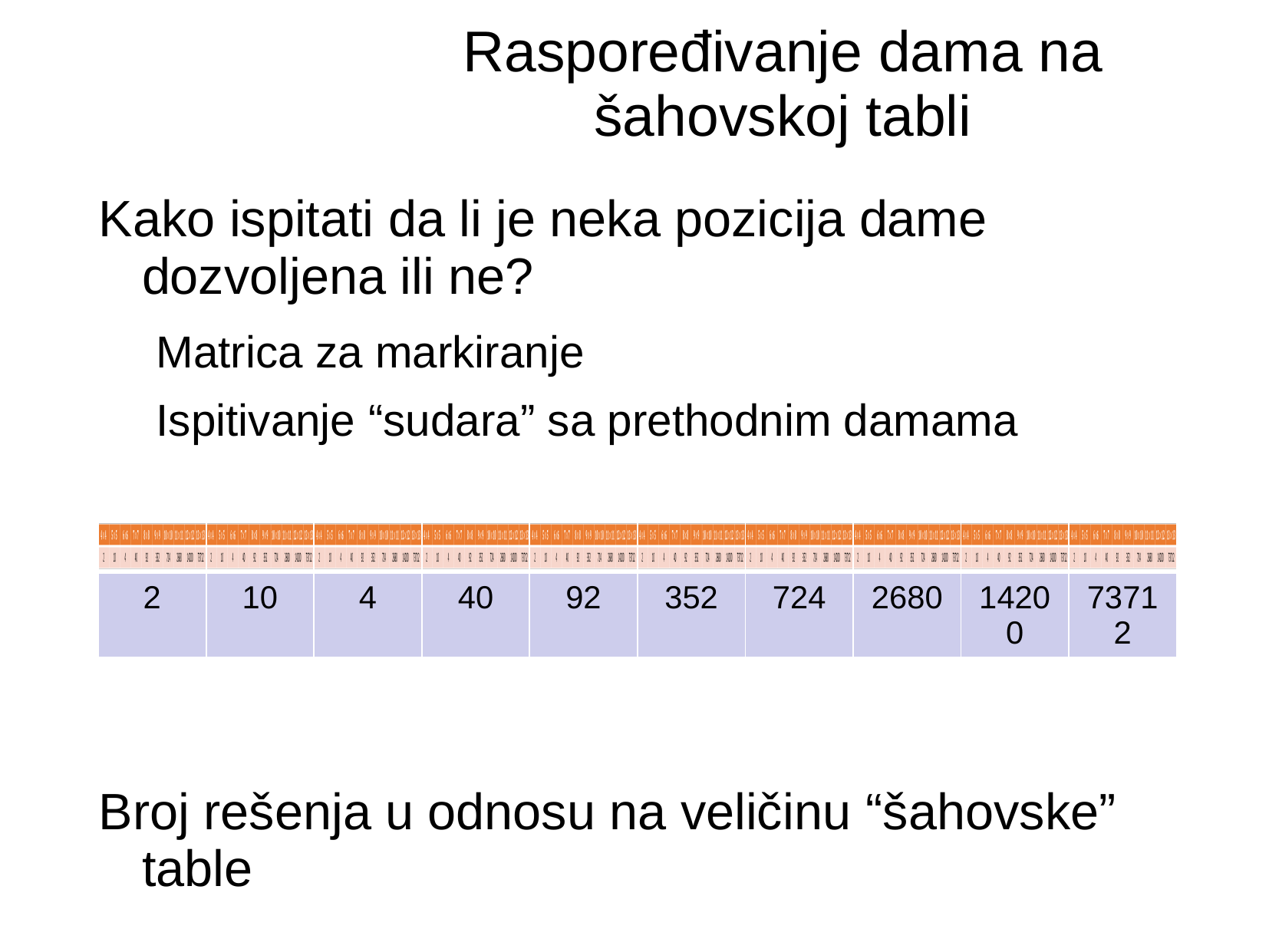

Raspoređivanje dama na šahovskoj tabli
Kako ispitati da li je neka pozicija dame dozvoljena ili ne?
Matrica za markiranje
Ispitivanje “sudara” sa prethodnim damama

Broj rešenja u odnosu na veličinu “šahovske” table

|  |  |  |  |  |  |  |  |  |  |
| --- | --- | --- | --- | --- | --- | --- | --- | --- | --- |
| 2 | 10 | 4 | 40 | 92 | 352 | 724 | 2680 | 14200 | 73712 |